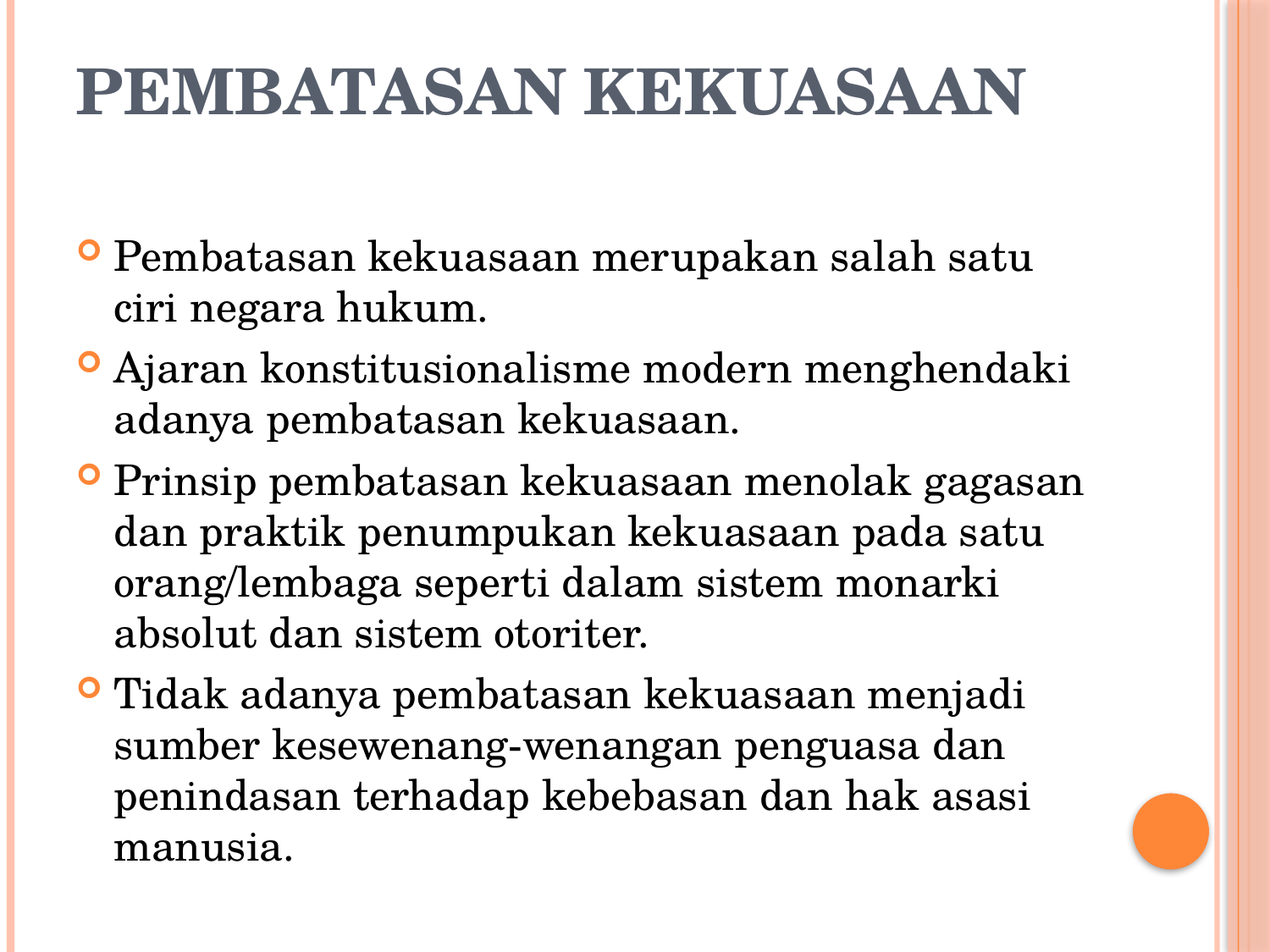

# Pembatasan Kekuasaan
Pembatasan kekuasaan merupakan salah satu ciri negara hukum.
Ajaran konstitusionalisme modern menghendaki adanya pembatasan kekuasaan.
Prinsip pembatasan kekuasaan menolak gagasan dan praktik penumpukan kekuasaan pada satu orang/lembaga seperti dalam sistem monarki absolut dan sistem otoriter.
Tidak adanya pembatasan kekuasaan menjadi sumber kesewenang-wenangan penguasa dan penindasan terhadap kebebasan dan hak asasi manusia.